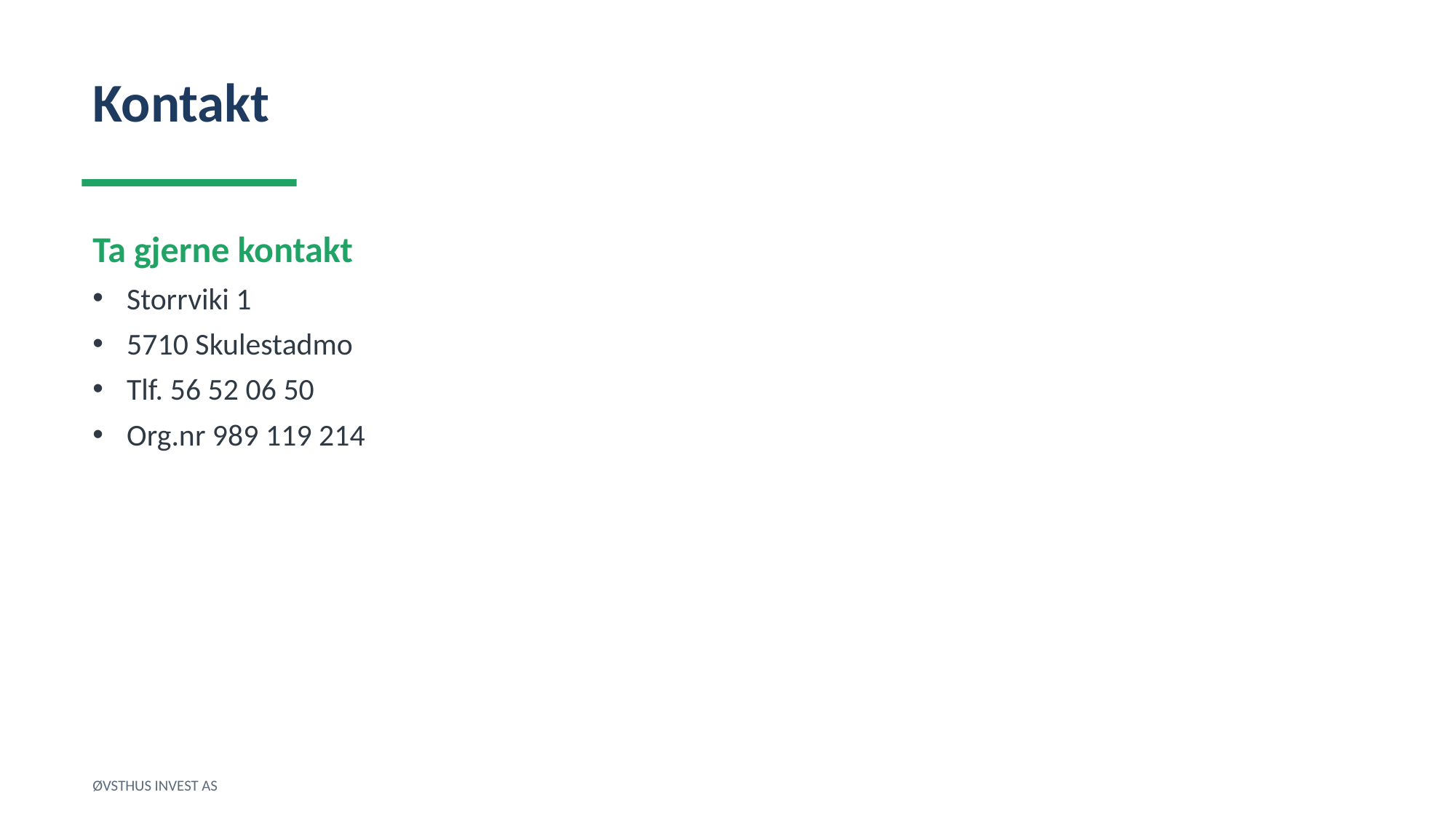

Kontakt

Ta gjerne kontakt
Storrviki 1
5710 Skulestadmo
Tlf. 56 52 06 50
Org.nr 989 119 214
ØVSTHUS INVEST AS